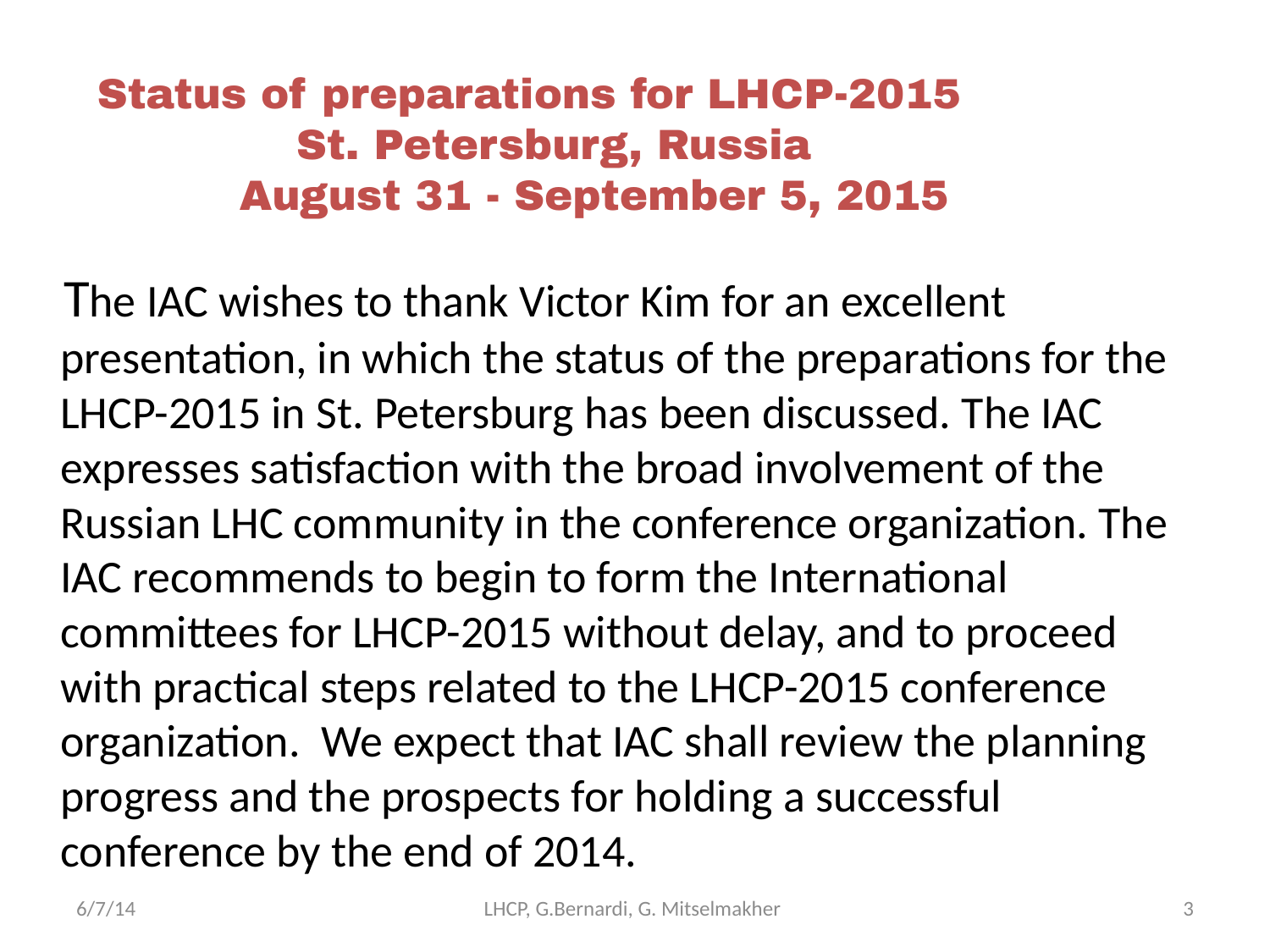

Status of preparations for LHCP-2015
                    St. Petersburg, Russia
                August 31 - September 5, 2015

    The IAC wishes to thank Victor Kim for an excellent presentation, in which the status of the preparations for the LHCP-2015 in St. Petersburg has been discussed. The IAC expresses satisfaction with the broad involvement of the Russian LHC community in the conference organization. The IAC recommends to begin to form the International committees for LHCP-2015 without delay, and to proceed with practical steps related to the LHCP-2015 conference organization.  We expect that IAC shall review the planning progress and the prospects for holding a successful conference by the end of 2014.

6/7/14
LHCP, G.Bernardi, G. Mitselmakher
3